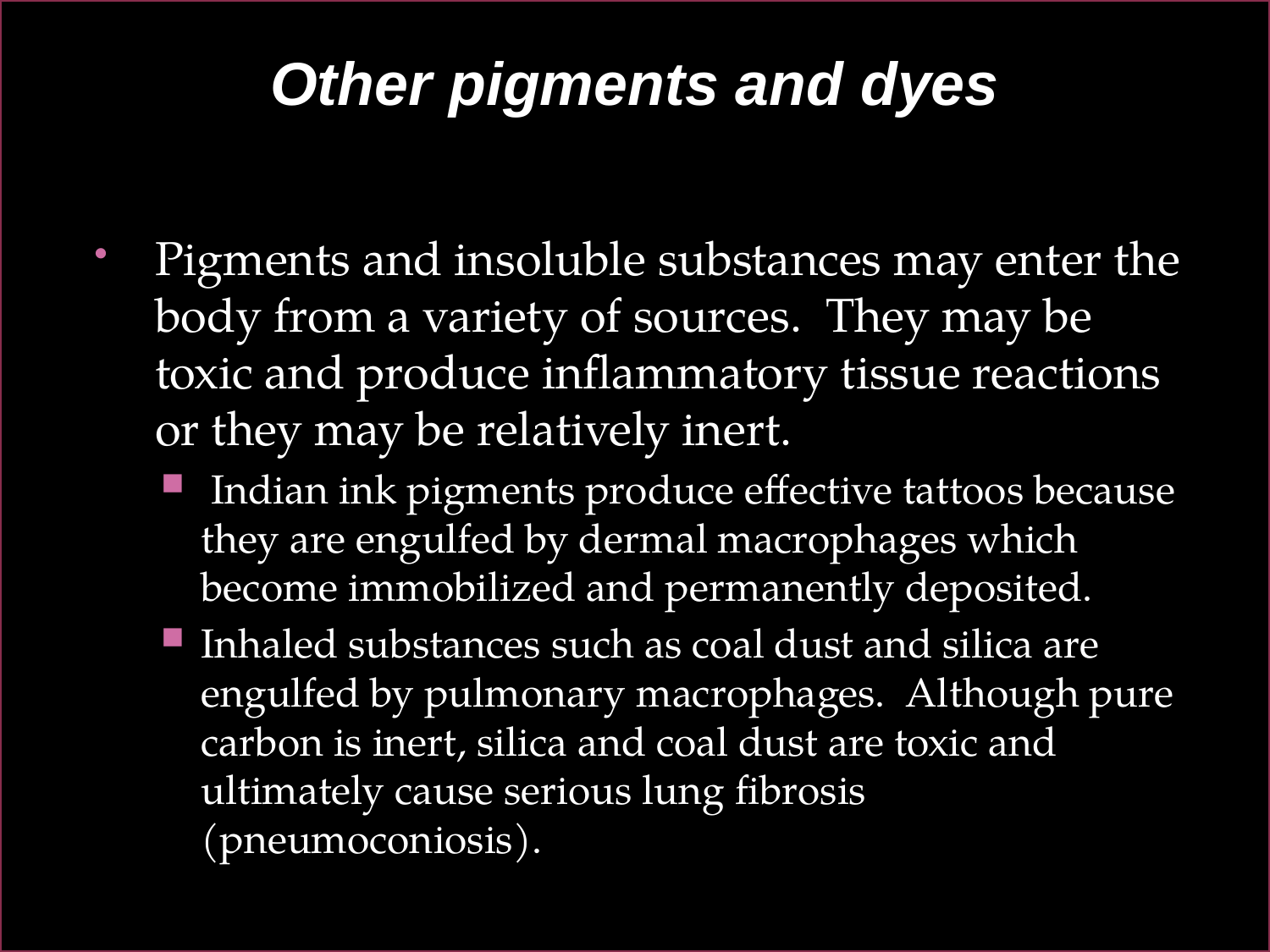

# Other pigments and dyes
Pigments and insoluble substances may enter the body from a variety of sources.  They may be toxic and produce inflammatory tissue reactions or they may be relatively inert.
 Indian ink pigments produce effective tattoos because they are engulfed by dermal macrophages which become immobilized and permanently deposited.
Inhaled substances such as coal dust and silica are engulfed by pulmonary macrophages.  Although pure carbon is inert, silica and coal dust are toxic and ultimately cause serious lung fibrosis (pneumoconiosis).